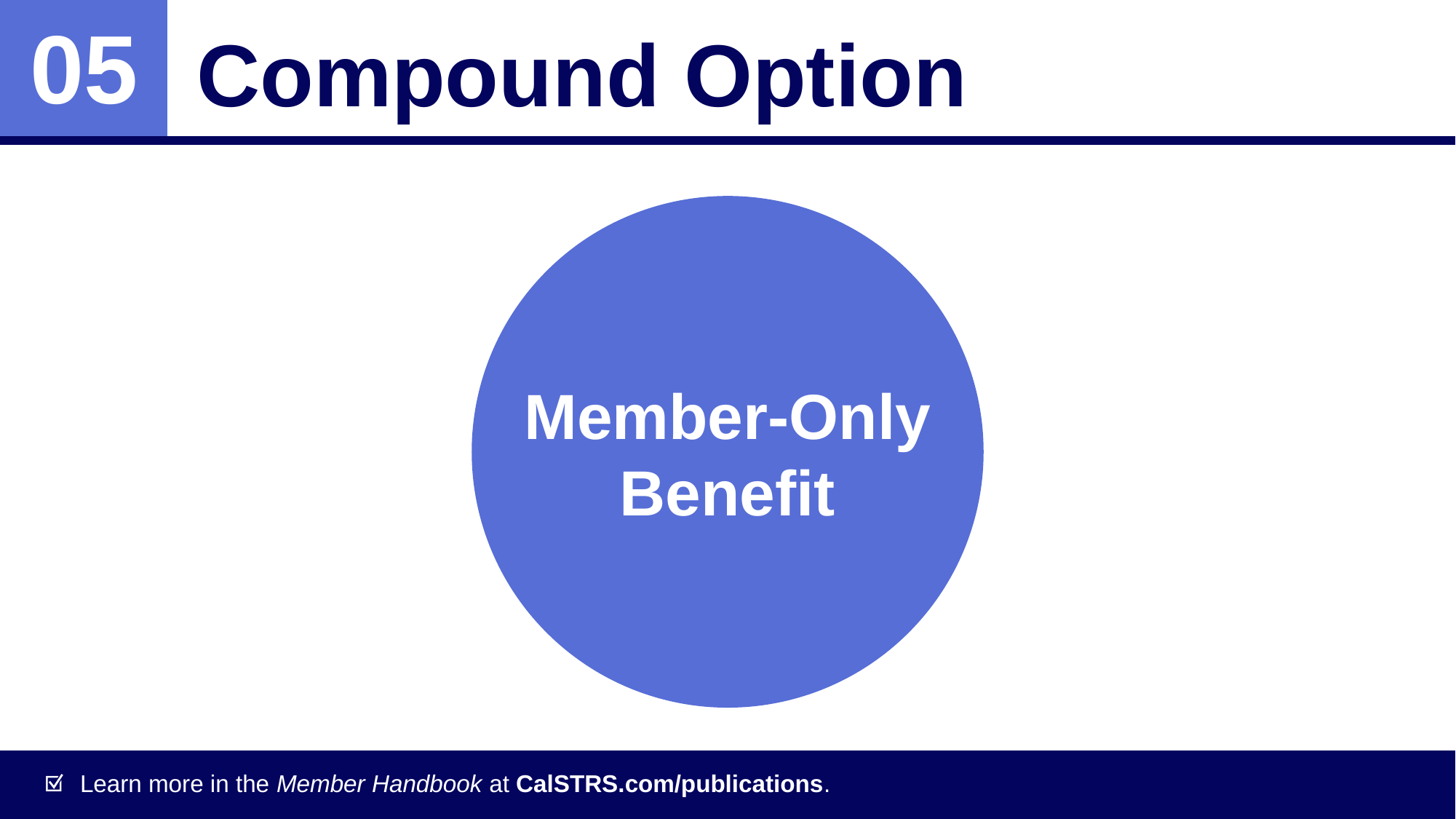

Compound Option
05

Member-Only
Benefit

Learn more in the Member Handbook at CalSTRS.com/publications.